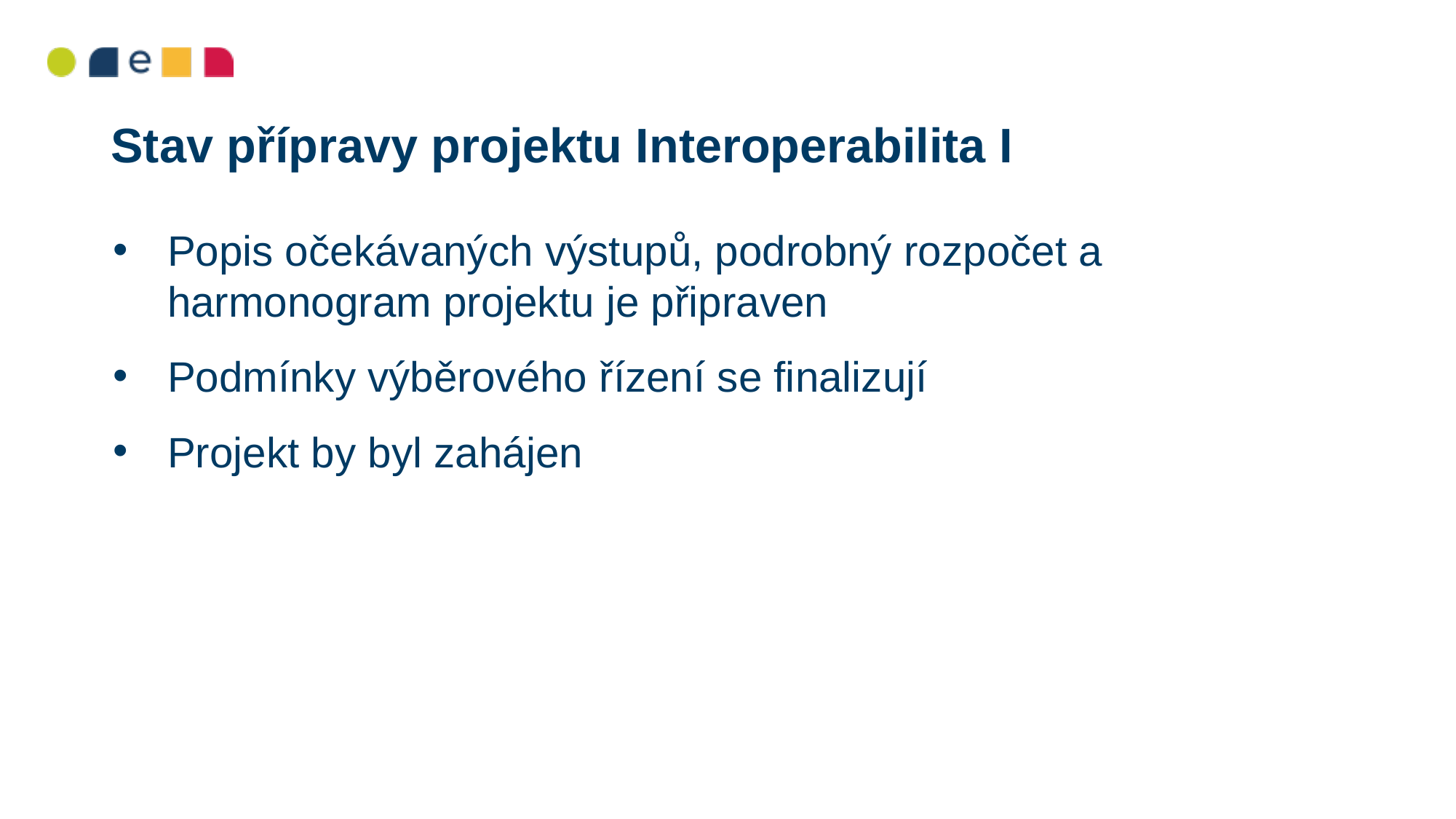

# Stav přípravy projektu Interoperabilita I
Popis očekávaných výstupů, podrobný rozpočet a harmonogram projektu je připraven
Podmínky výběrového řízení se finalizují
Projekt by byl zahájen